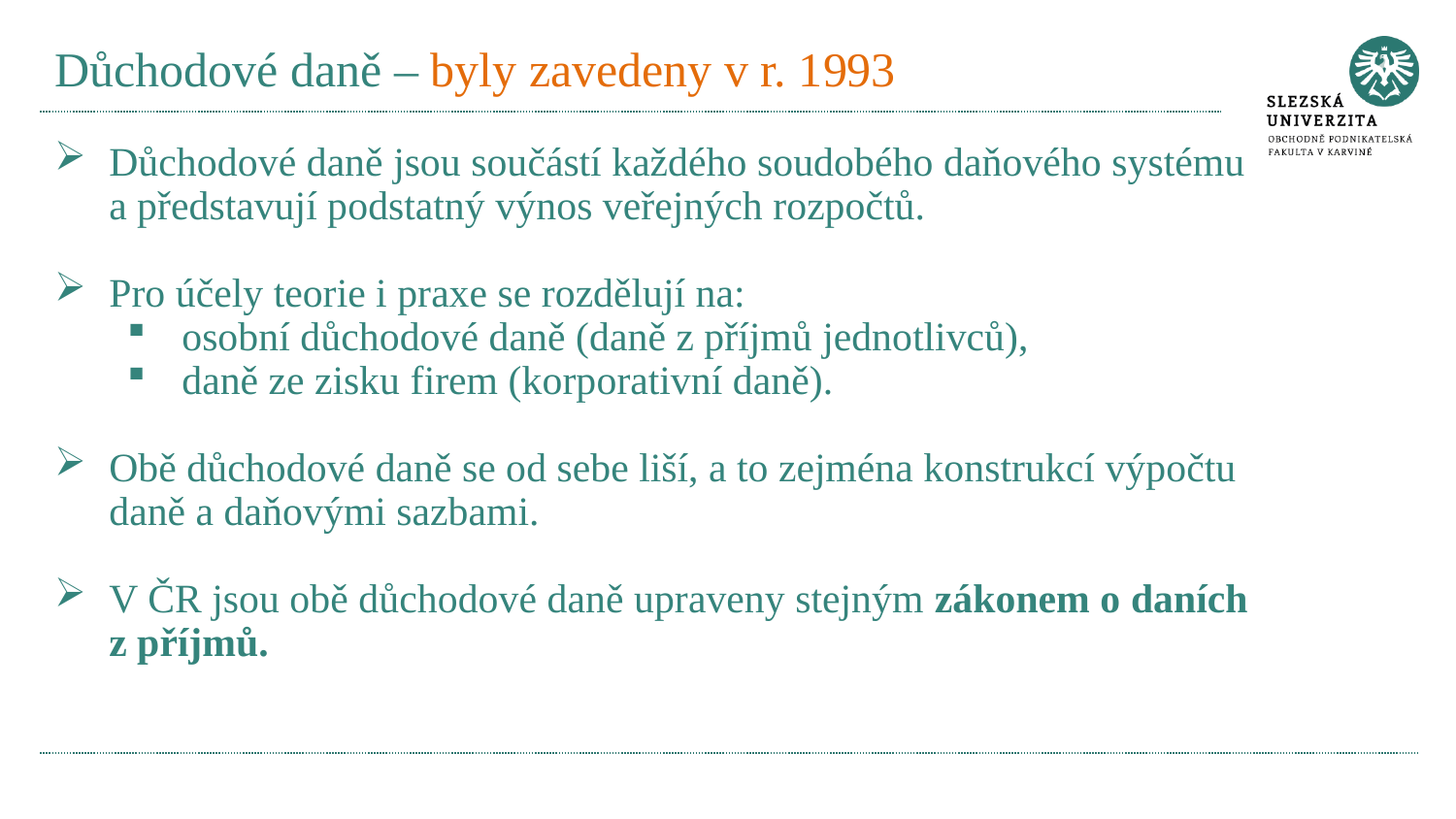

# Důchodové daně – byly zavedeny v r. 1993
Důchodové daně jsou součástí každého soudobého daňového systému a představují podstatný výnos veřejných rozpočtů.

Pro účely teorie i praxe se rozdělují na:
osobní důchodové daně (daně z příjmů jednotlivců),
daně ze zisku firem (korporativní daně).

Obě důchodové daně se od sebe liší, a to zejména konstrukcí výpočtu daně a daňovými sazbami.

V ČR jsou obě důchodové daně upraveny stejným zákonem o daních z příjmů.